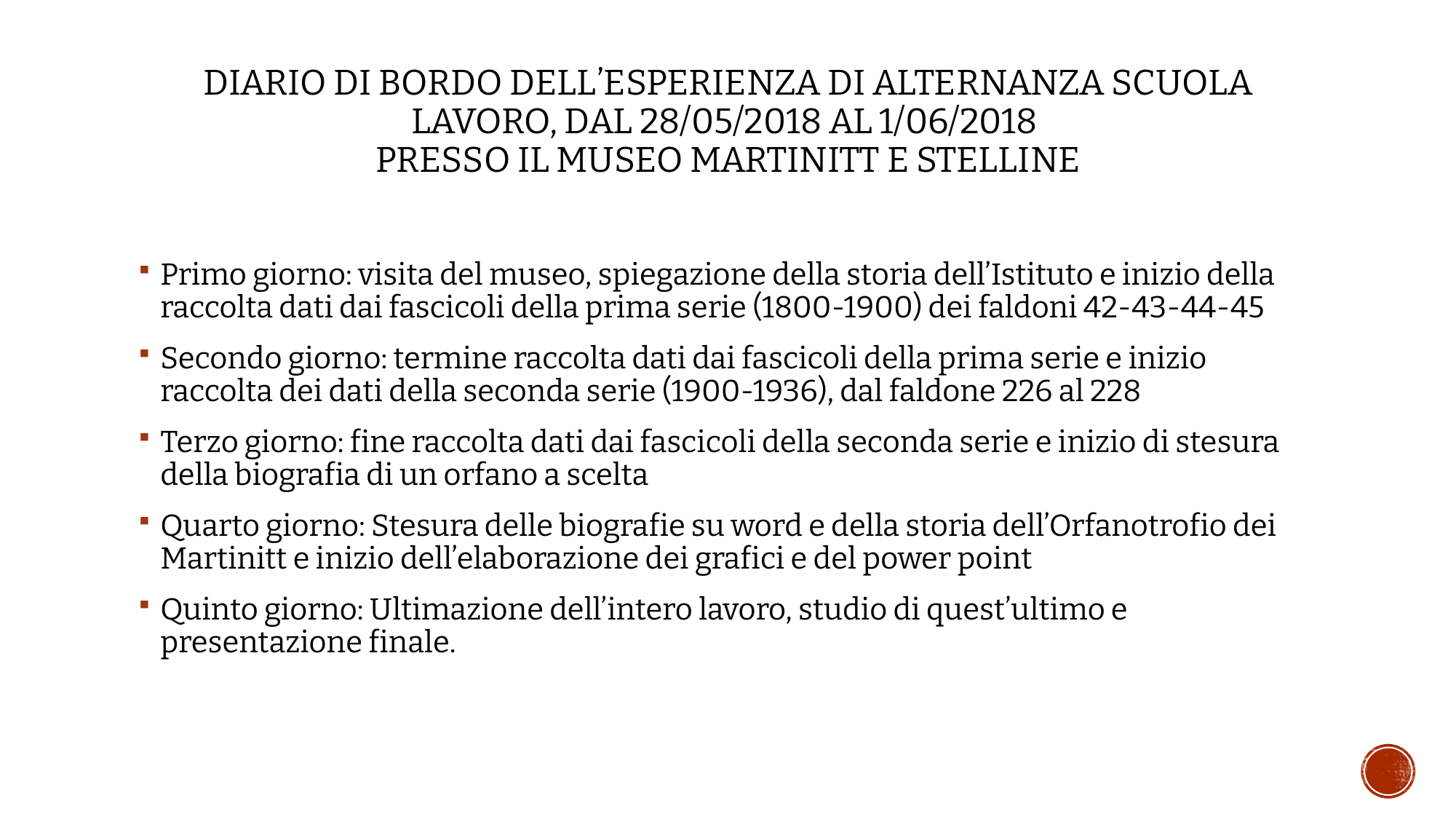

# Diario di bordo dell’esperienza di alternanza scuola lavoro, dal 28/05/2018 al 1/06/2018 presso il museo Martinitt e Stelline
Primo giorno: visita del museo, spiegazione della storia dell’Istituto e inizio della raccolta dati dai fascicoli della prima serie (1800-1900) dei faldoni 42-43-44-45
Secondo giorno: termine raccolta dati dai fascicoli della prima serie e inizio raccolta dei dati della seconda serie (1900-1936), dal faldone 226 al 228
Terzo giorno: fine raccolta dati dai fascicoli della seconda serie e inizio di stesura della biografia di un orfano a scelta
Quarto giorno: Stesura delle biografie su word e della storia dell’Orfanotrofio dei Martinitt e inizio dell’elaborazione dei grafici e del power point
Quinto giorno: Ultimazione dell’intero lavoro, studio di quest’ultimo e presentazione finale.